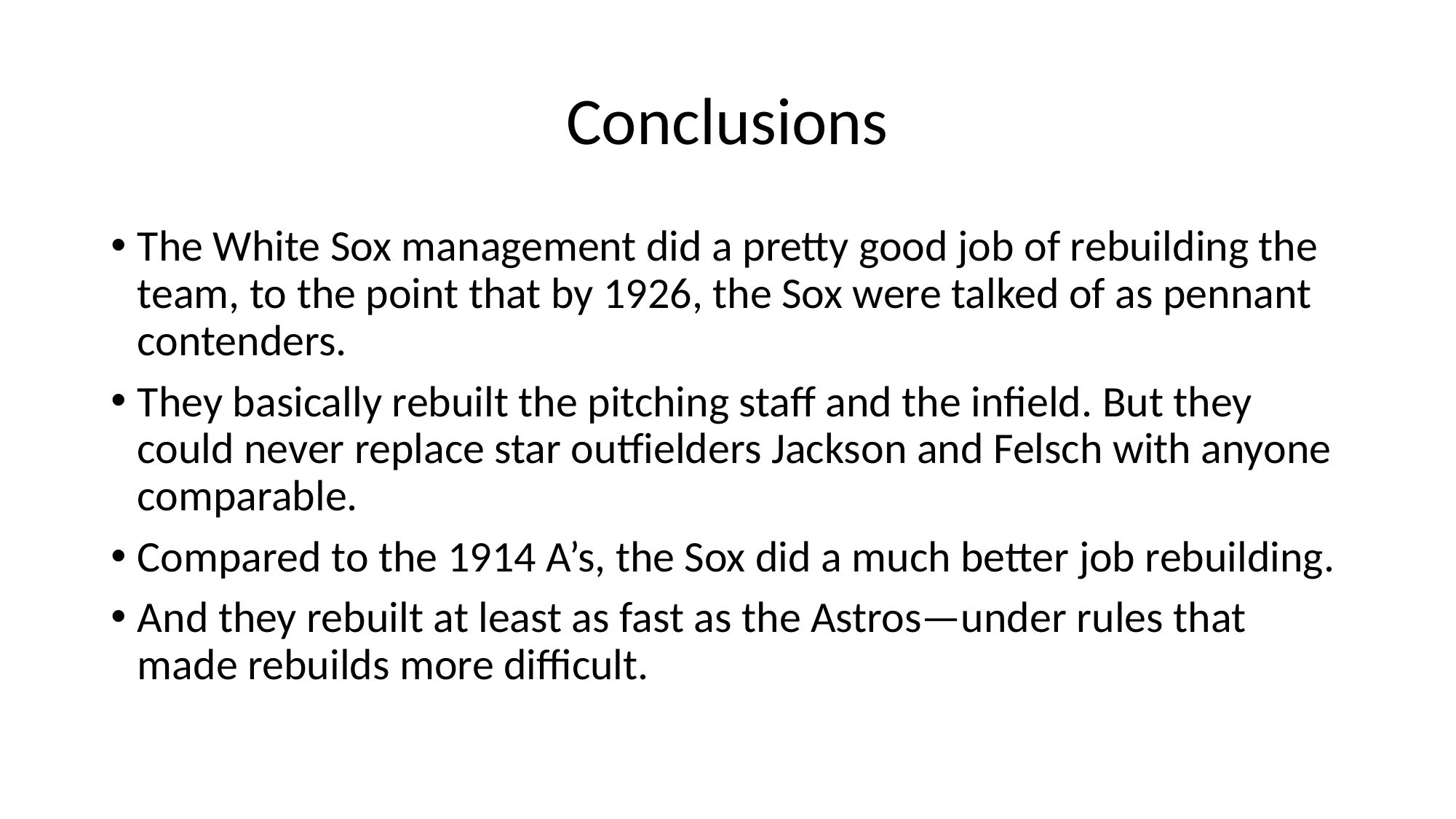

# Conclusions
The White Sox management did a pretty good job of rebuilding the team, to the point that by 1926, the Sox were talked of as pennant contenders.
They basically rebuilt the pitching staff and the infield. But they could never replace star outfielders Jackson and Felsch with anyone comparable.
Compared to the 1914 A’s, the Sox did a much better job rebuilding.
And they rebuilt at least as fast as the Astros—under rules that made rebuilds more difficult.